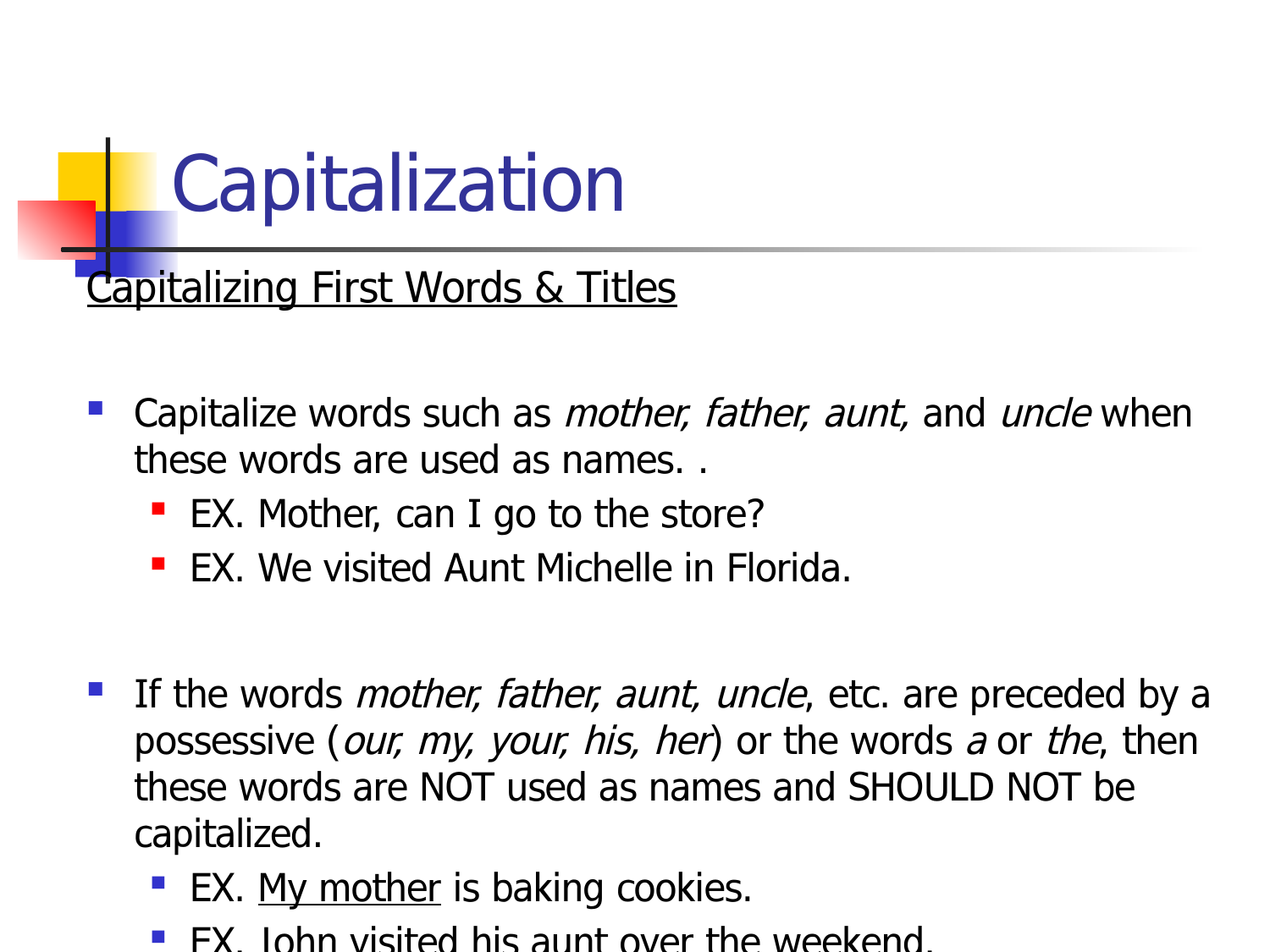

# Capitalization
Capitalizing First Words & Titles

Capitalize words such as mother, father, aunt, and uncle when these words are used as names. .
EX. Mother, can I go to the store?
EX. We visited Aunt Michelle in Florida.

If the words mother, father, aunt, uncle, etc. are preceded by a possessive (our, my, your, his, her) or the words a or the, then these words are NOT used as names and SHOULD NOT be capitalized.
EX. My mother is baking cookies.
EX. John visited his aunt over the weekend.